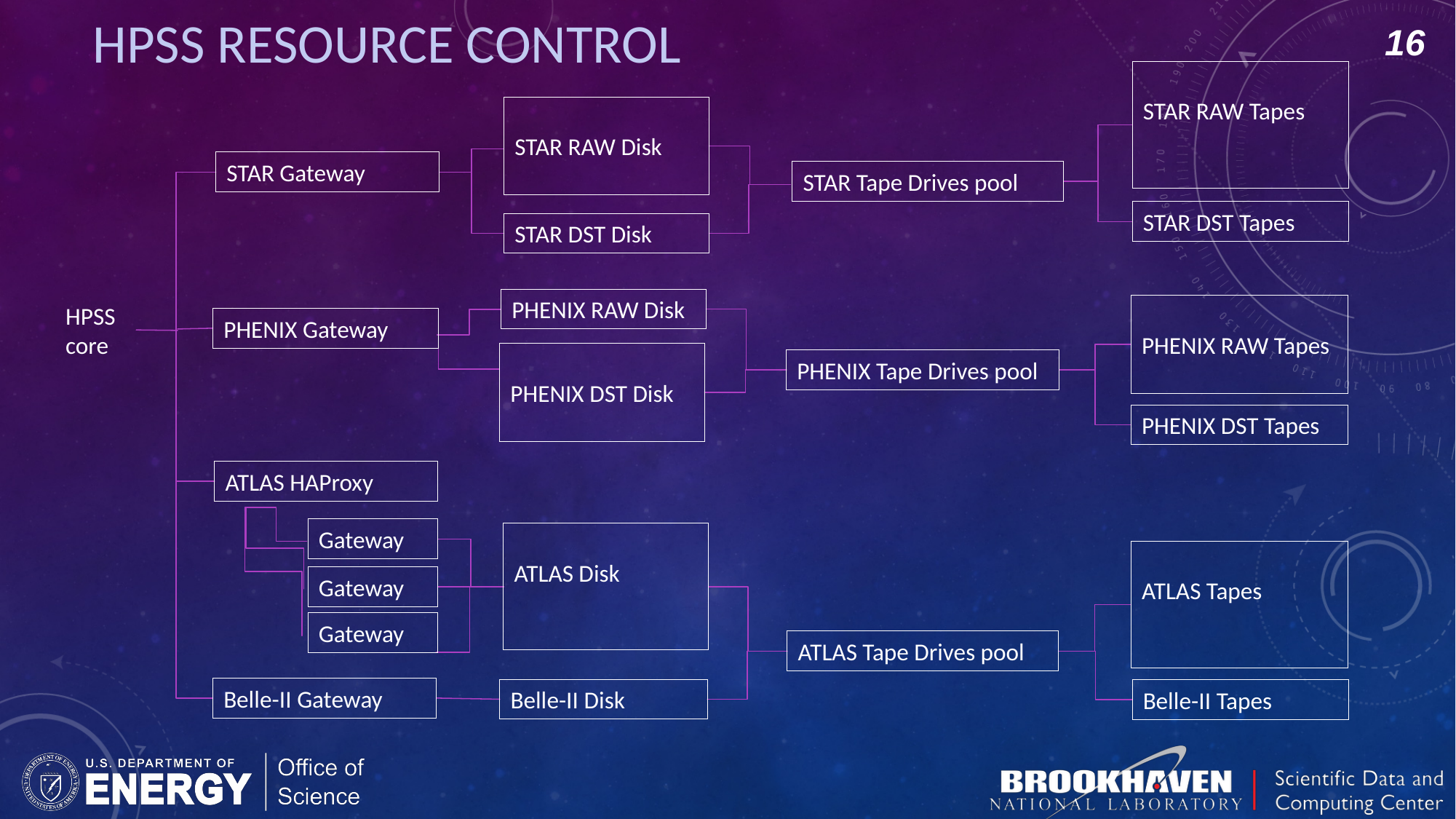

# HPSS Resource control
16

STAR RAW Tapes

STAR RAW Disk

STAR Gateway
STAR Tape Drives pool
STAR DST Tapes
STAR DST Disk
PHENIX RAW Disk
HPSS
core

PHENIX RAW Tapes

PHENIX Gateway

PHENIX DST Disk

PHENIX Tape Drives pool
PHENIX DST Tapes
ATLAS HAProxy
Gateway

ATLAS Disk

ATLAS Tapes

Gateway
Gateway
ATLAS Tape Drives pool
Belle-II Gateway
Belle-II Disk
Belle-II Tapes